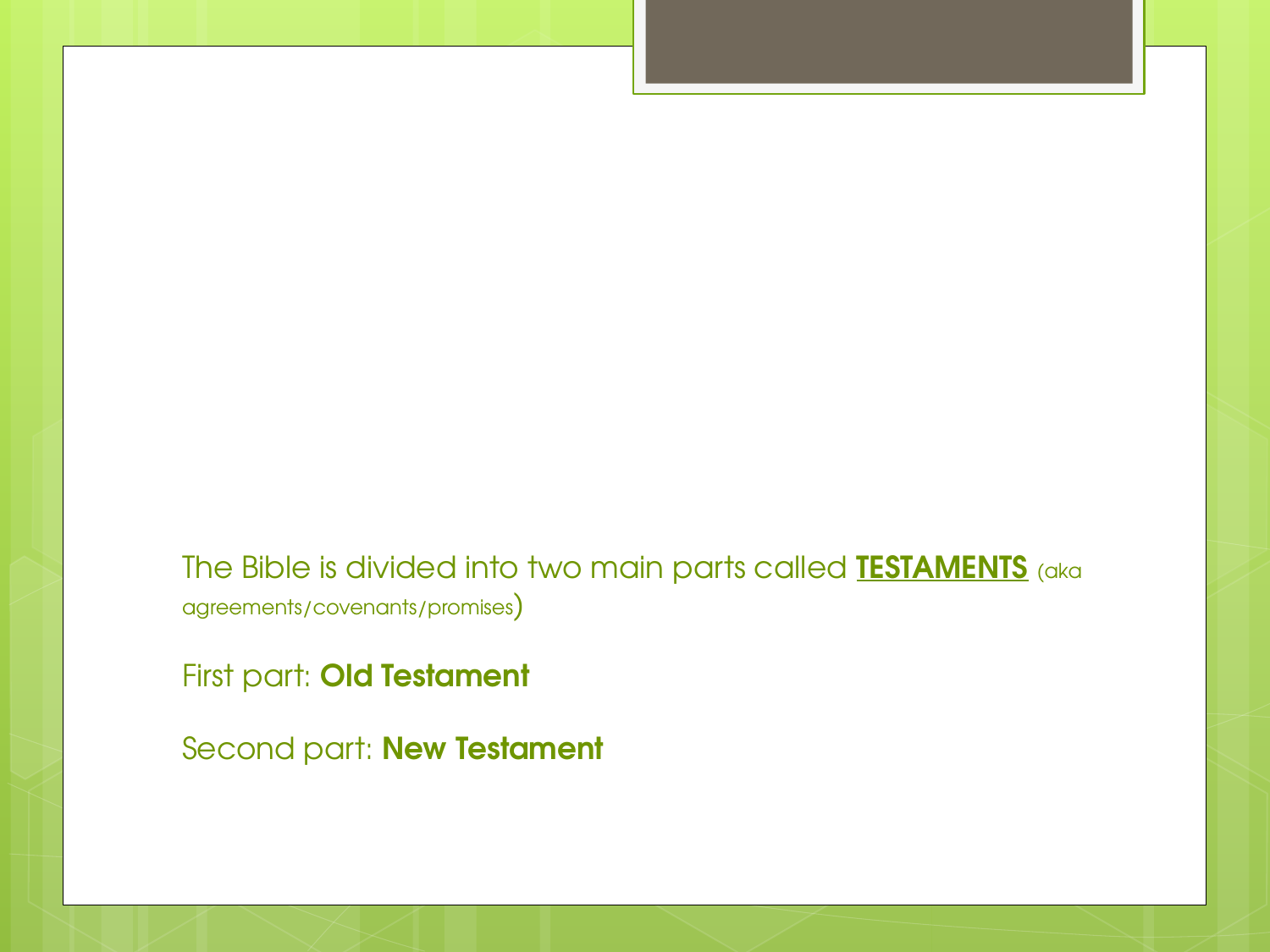

# The Bible is divided into two main parts called TESTAMENTS (aka agreements/covenants/promises) First part: Old Testament Second part: New Testament